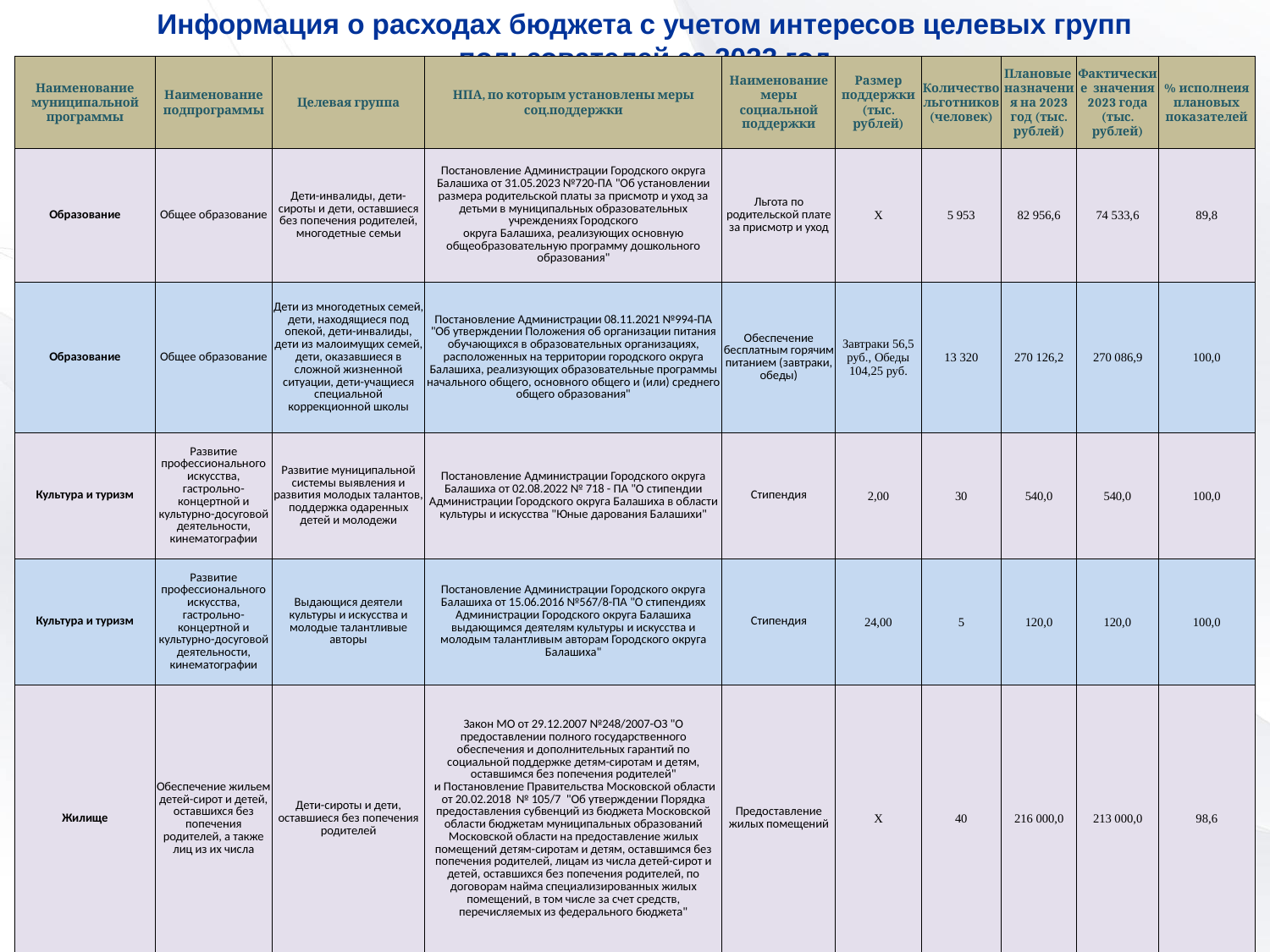

Информация о расходах бюджета с учетом интересов целевых групп пользователей за 2023 год
| Наименование муниципальной программы | Наименование подпрограммы | Целевая группа | НПА, по которым установлены меры соц.поддержки | Наименование меры социальной поддержки | Размер поддержки (тыс. рублей) | Количество льготников (человек) | Плановые назначения на 2023 год (тыс. рублей) | Фактические значения 2023 года (тыс. рублей) | % исполнеия плановых показателей |
| --- | --- | --- | --- | --- | --- | --- | --- | --- | --- |
| Образование | Общее образование | Дети-инвалиды, дети-сироты и дети, оставшиеся без попечения родителей, многодетные семьи | Постановление Администрации Городского округа Балашиха от 31.05.2023 №720-ПА "Об установлении размера родительской платы за присмотр и уход за детьми в муниципальных образовательных учреждениях Городского округа Балашиха, реализующих основную общеобразовательную программу дошкольного образования" | Льгота по родительской плате за присмотр и уход | Х | 5 953 | 82 956,6 | 74 533,6 | 89,8 |
| Образование | Общее образование | Дети из многодетных семей, дети, находящиеся под опекой, дети-инвалиды, дети из малоимущих семей, дети, оказавшиеся в сложной жизненной ситуации, дети-учащиеся специальной коррекционной школы | Постановление Администрации 08.11.2021 №994-ПА "Об утверждении Положения об организации питания обучающихся в образовательных организациях, расположенных на территории городского округа Балашиха, реализующих образовательные программы начального общего, основного общего и (или) среднего общего образования" | Обеспечение бесплатным горячим питанием (завтраки, обеды) | Завтраки 56,5 руб., Обеды 104,25 руб. | 13 320 | 270 126,2 | 270 086,9 | 100,0 |
| Культура и туризм | Развитие профессионального искусства, гастрольно-концертной и культурно-досуговой деятельности, кинематографии | Развитие муниципальной системы выявления и развития молодых талантов, поддержка одаренных детей и молодежи | Постановление Администрации Городского округа Балашиха от 02.08.2022 № 718 - ПА "О стипендии Администрации Городского округа Балашиха в области культуры и искусства "Юные дарования Балашихи" | Стипендия | 2,00 | 30 | 540,0 | 540,0 | 100,0 |
| Культура и туризм | Развитие профессионального искусства, гастрольно-концертной и культурно-досуговой деятельности, кинематографии | Выдающися деятели культуры и искусства и молодые талантливые авторы | Постановление Администрации Городского округа Балашиха от 15.06.2016 №567/8-ПА "О стипендиях Администрации Городского округа Балашиха выдающимся деятелям культуры и искусства и молодым талантливым авторам Городского округа Балашиха" | Стипендия | 24,00 | 5 | 120,0 | 120,0 | 100,0 |
| Жилище | Обеспечение жильем детей-сирот и детей, оставшихся без попечения родителей, а также лиц из их числа | Дети-сироты и дети, оставшиеся без попечения родителей | Закон МО от 29.12.2007 №248/2007-ОЗ "О предоставлении полного государственного обеспечения и дополнительных гарантий по социальной поддержке детям-сиротам и детям, оставшимся без попечения родителей" и Постановление Правительства Московской области от 20.02.2018 № 105/7 "Об утверждении Порядка предоставления субвенций из бюджета Московской области бюджетам муниципальных образований Московской области на предоставление жилых помещений детям-сиротам и детям, оставшимся без попечения родителей, лицам из числа детей-сирот и детей, оставшихся без попечения родителей, по договорам найма специализированных жилых помещений, в том числе за счет средств, перечисляемых из федерального бюджета" | Предоставление жилых помещений | Х | 40 | 216 000,0 | 213 000,0 | 98,6 |